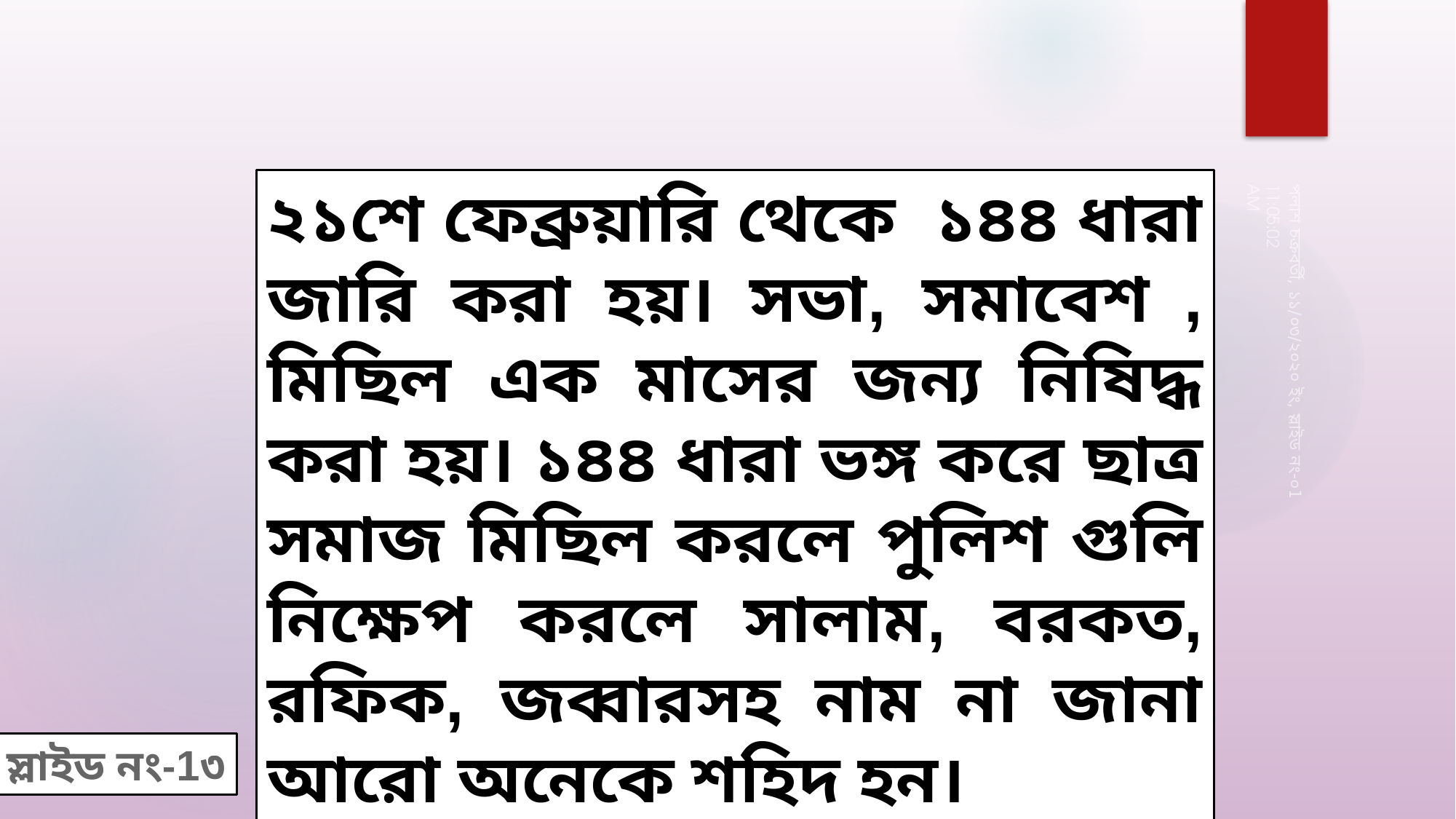

২১শে ফেব্রুয়ারি থেকে  ১৪৪ ধারা জারি করা হয়। সভা, সমাবেশ , মিছিল এক মাসের জন্য নিষিদ্ধ করা হয়। ১৪৪ ধারা ভঙ্গ করে ছাত্র সমাজ মিছিল করলে পুলিশ গুলি নিক্ষেপ করলে সালাম, বরকত, রফিক, জব্বারসহ নাম না জানা আরো অনেকে শহিদ হন।
11:05:02 AM
পলাশ চক্রবর্তী, ১১/০৩/২০২০ ইং, স্লাইড নং-০1
স্লাইড নং-1৩